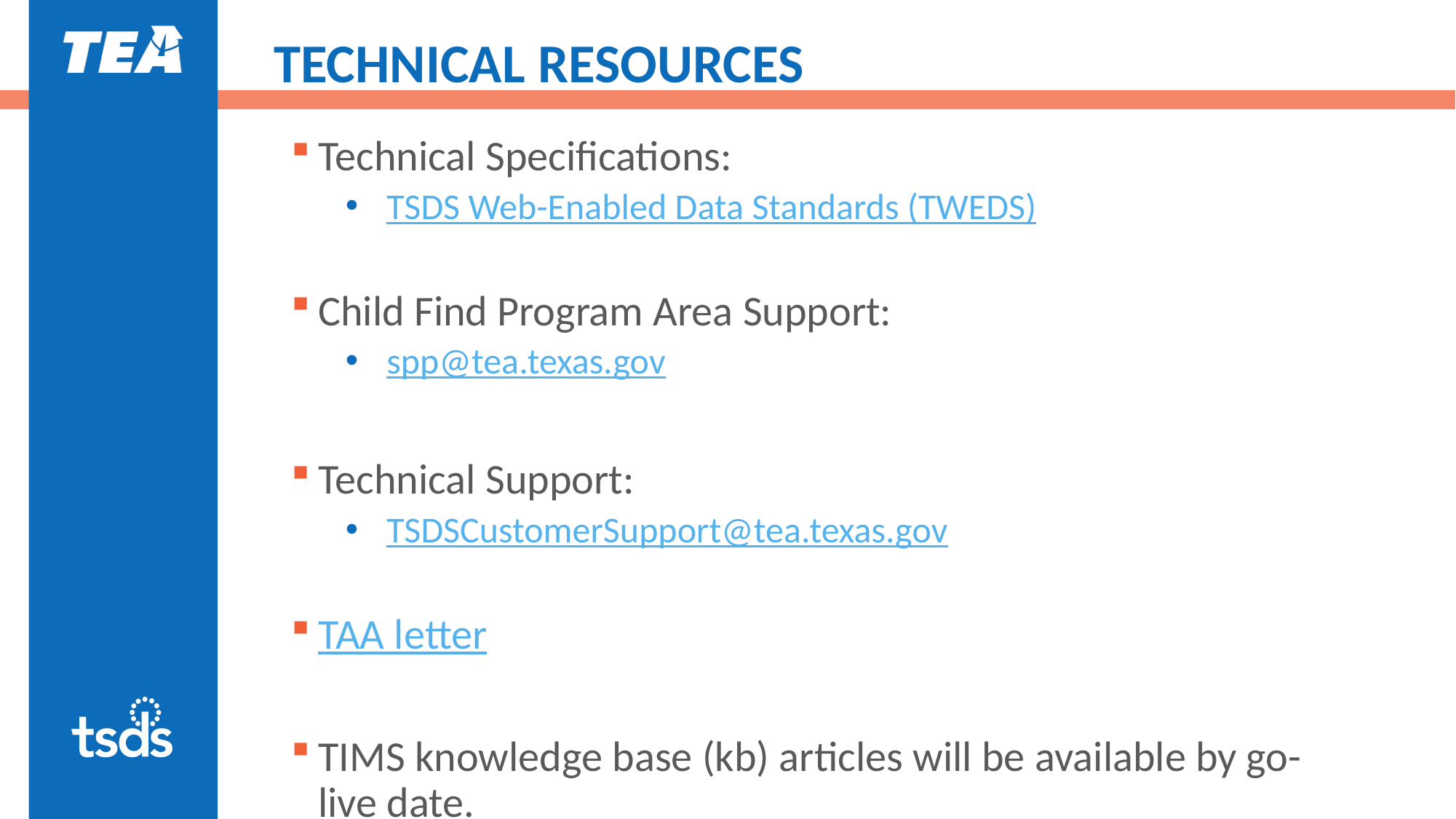

# TECHNICAL RESOURCES
Technical Specifications:
TSDS Web-Enabled Data Standards (TWEDS)

Child Find Program Area Support:
spp@tea.texas.gov

Technical Support:
TSDSCustomerSupport@tea.texas.gov

TAA letter

TIMS knowledge base (kb) articles will be available by go-live date.